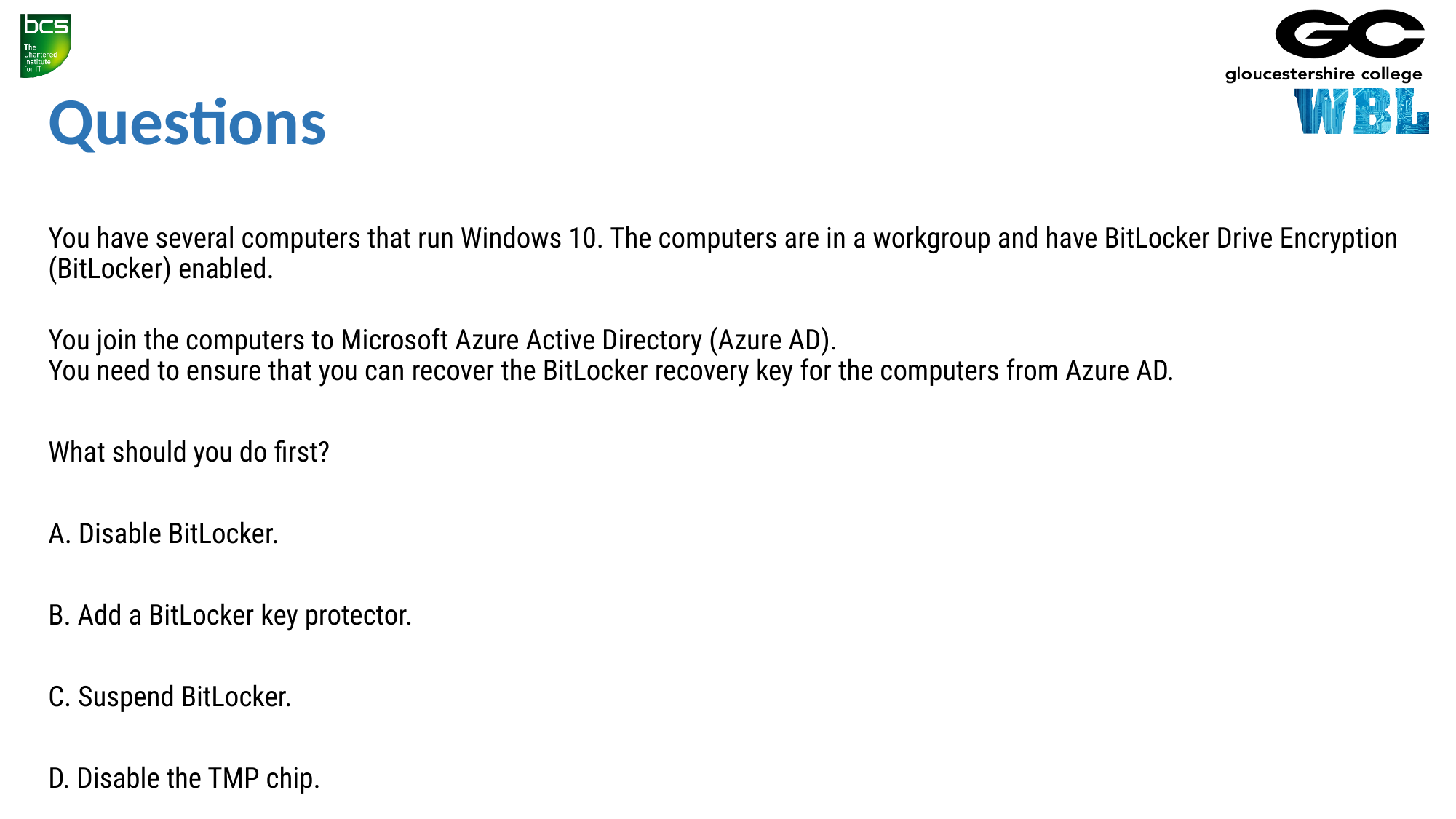

# Questions
You have several computers that run Windows 10. The computers are in a workgroup and have BitLocker Drive Encryption (BitLocker) enabled.
You join the computers to Microsoft Azure Active Directory (Azure AD).
You need to ensure that you can recover the BitLocker recovery key for the computers from Azure AD.

What should you do first?

A. Disable BitLocker.

B. Add a BitLocker key protector.

C. Suspend BitLocker.

D. Disable the TMP chip.